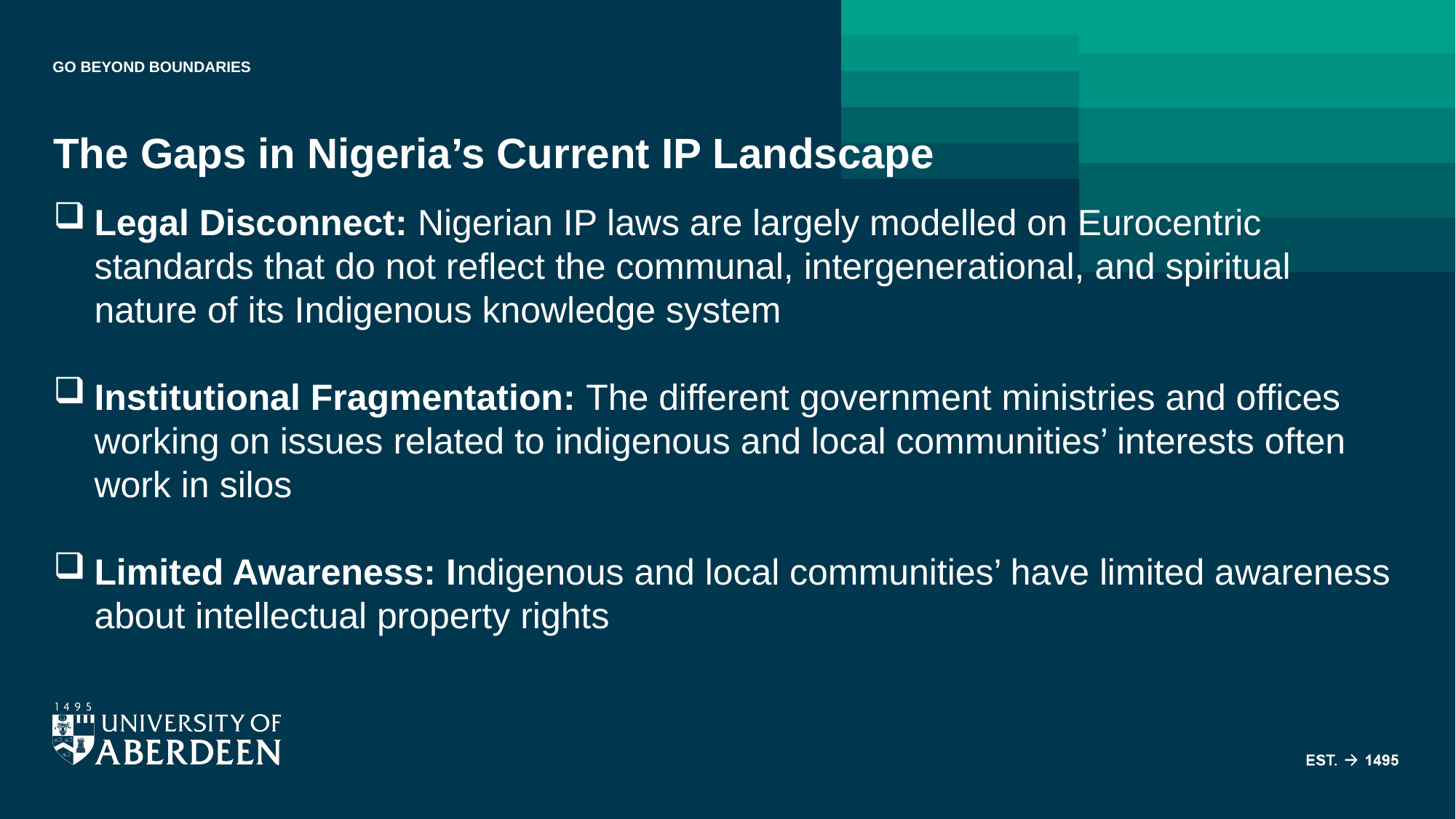

# The Gaps in Nigeria’s Current IP Landscape
Legal Disconnect: Nigerian IP laws are largely modelled on Eurocentric standards that do not reflect the communal, intergenerational, and spiritual nature of its Indigenous knowledge system

Institutional Fragmentation: The different government ministries and offices working on issues related to indigenous and local communities’ interests often  work in silos

Limited Awareness: Indigenous and local communities’ have limited awareness about intellectual property rights